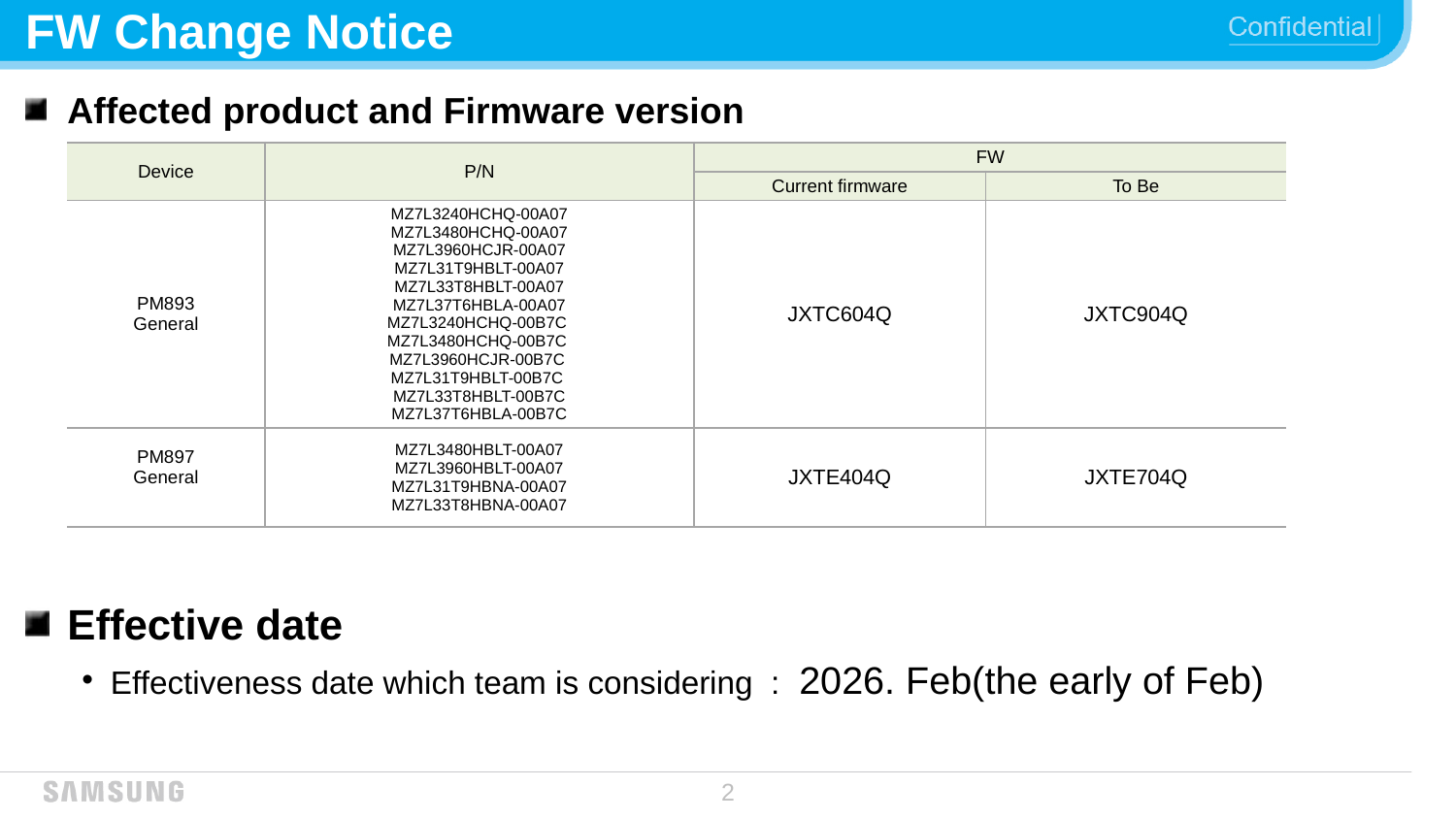

# FW Change Notice
Affected product and Firmware version

Effective date
Effectiveness date which team is considering  :  2026. Feb(the early of Feb)

| Device | P/N | FW |  |
| --- | --- | --- | --- |
|  |  | Current firmware | To Be |
| PM893 General | MZ7L3240HCHQ-00A07 MZ7L3480HCHQ-00A07 MZ7L3960HCJR-00A07 MZ7L31T9HBLT-00A07 MZ7L33T8HBLT-00A07 MZ7L37T6HBLA-00A07 MZ7L3240HCHQ-00B7C MZ7L3480HCHQ-00B7C MZ7L3960HCJR-00B7C MZ7L31T9HBLT-00B7C MZ7L33T8HBLT-00B7C MZ7L37T6HBLA-00B7C | JXTC604Q | JXTC904Q |
| PM897 General | MZ7L3480HBLT-00A07 MZ7L3960HBLT-00A07 MZ7L31T9HBNA-00A07 MZ7L33T8HBNA-00A07 | JXTE404Q | JXTE704Q |